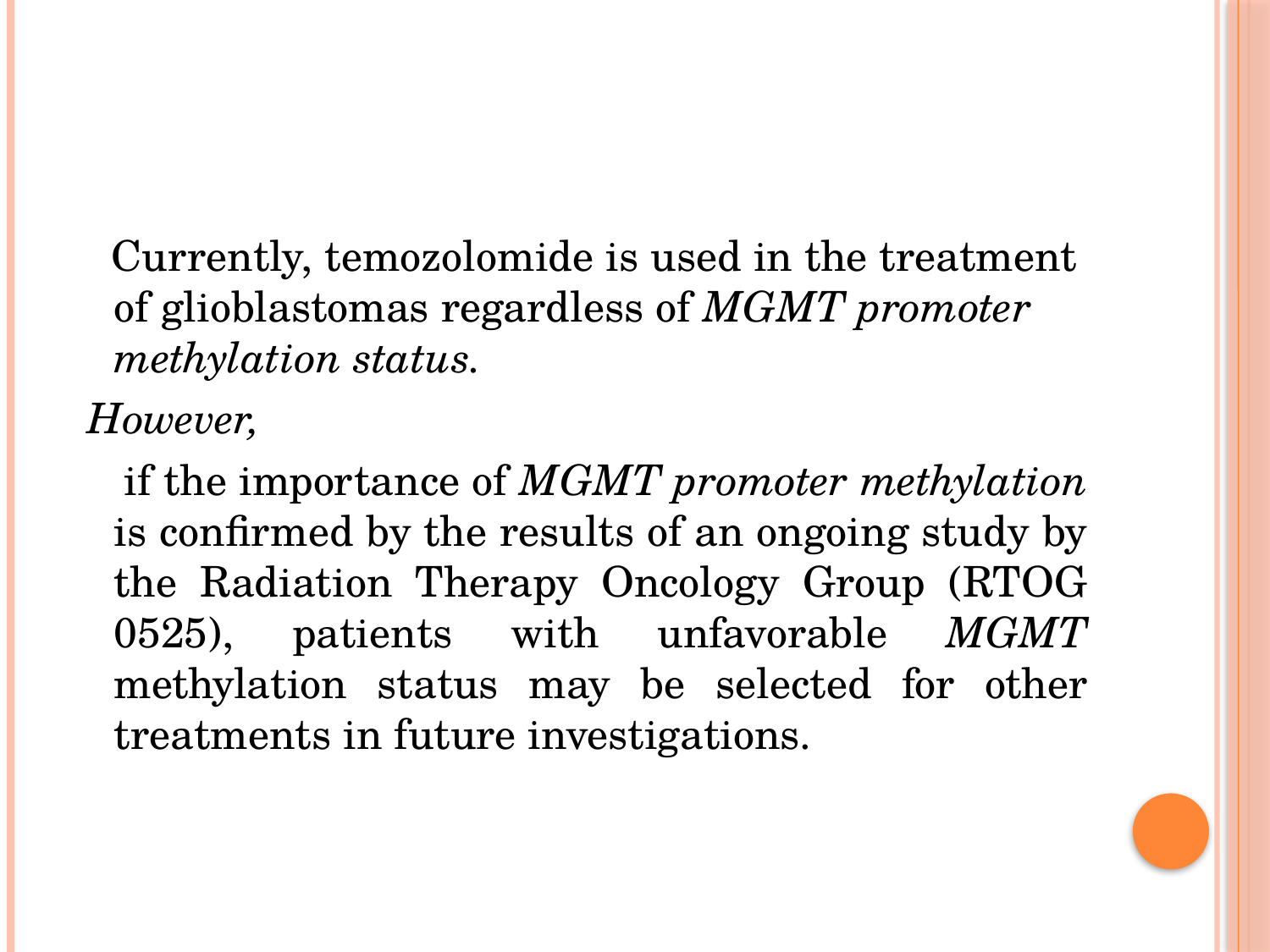

#
   Currently, temozolomide is used in the treatment of glioblastomas regardless of MGMT promoter methylation status.
 However,
    if the importance of MGMT promoter methylation is confirmed by the results of an ongoing study by the Radiation Therapy Oncology Group (RTOG 0525), patients with unfavorable MGMT methylation status may be selected for other treatments in future investigations.